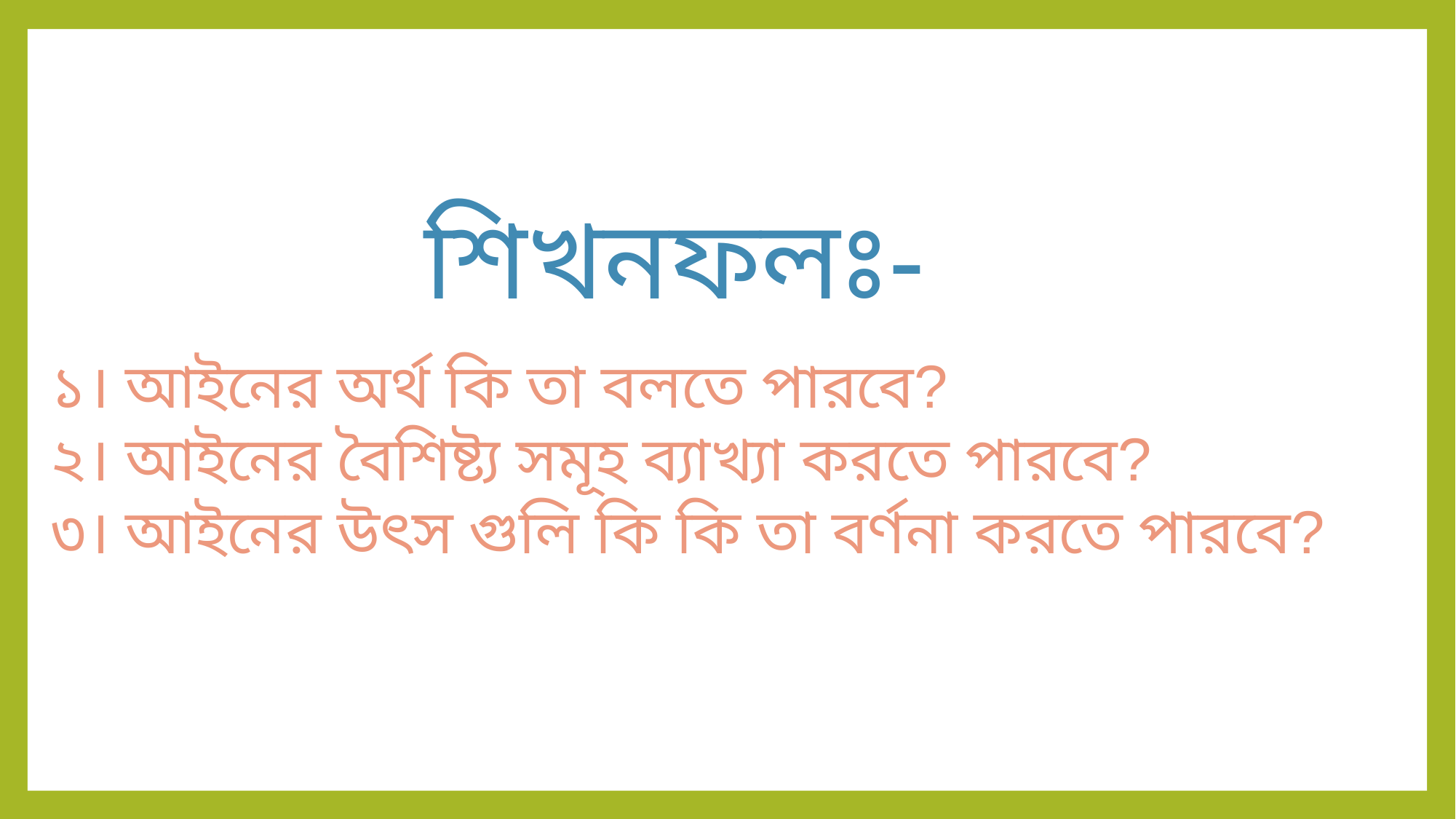

শিখনফলঃ-
১। আইনের অর্থ কি তা বলতে পারবে?
২। আইনের বৈশিষ্ট্য সমূহ ব্যাখ্যা করতে পারবে?
৩। আইনের উৎস গুলি কি কি তা বর্ণনা করতে পারবে?